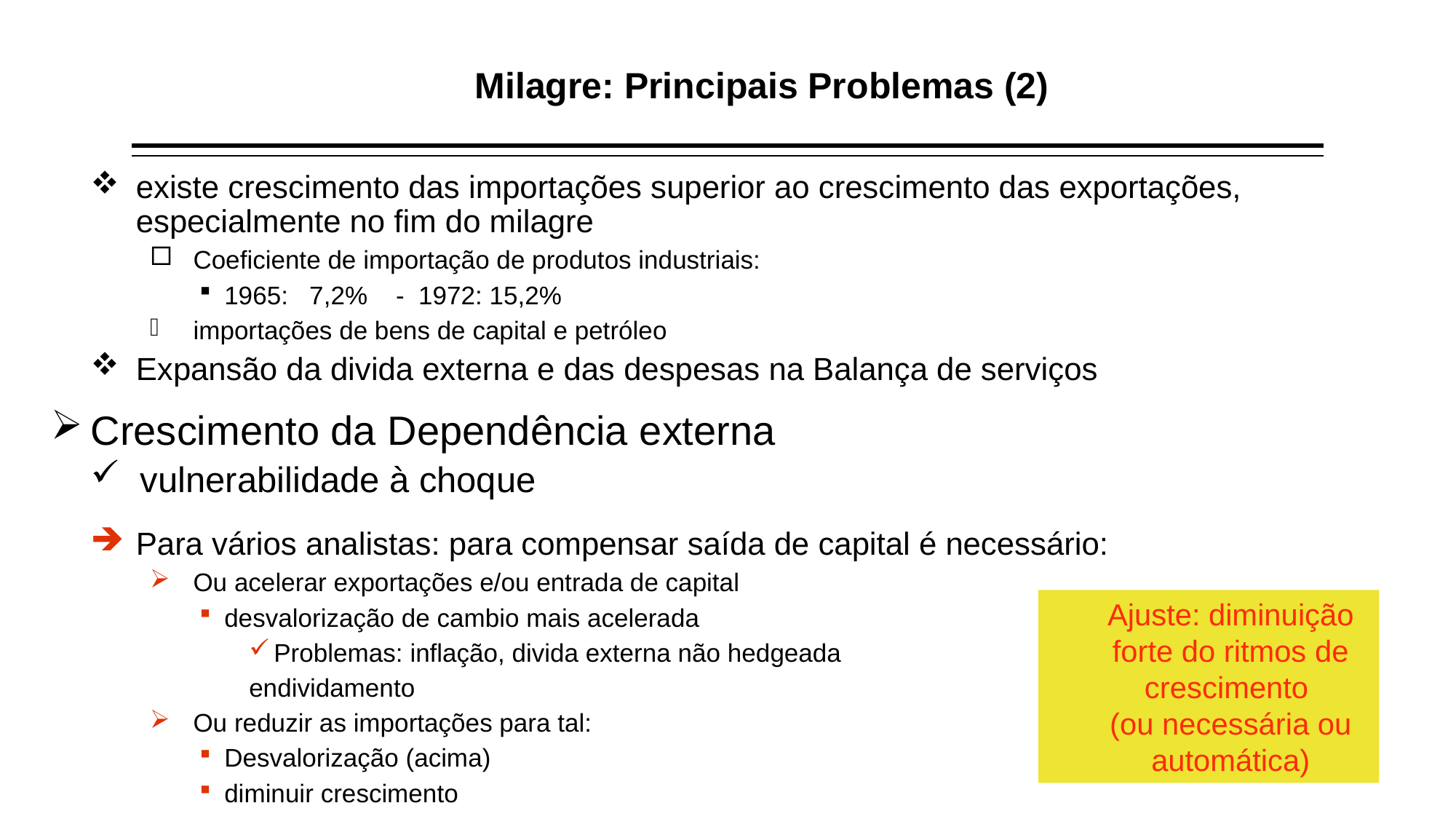

Milagre: Principais Problemas (2)
3
existe crescimento das importações superior ao crescimento das exportações, especialmente no fim do milagre
Coeficiente de importação de produtos industriais:
1965:   7,2%    -  1972: 15,2%
importações de bens de capital e petróleo
Expansão da divida externa e das despesas na Balança de serviços
Crescimento da Dependência externa
vulnerabilidade à choque

Para vários analistas: para compensar saída de capital é necessário:
Ou acelerar exportações e/ou entrada de capital
desvalorização de cambio mais acelerada
Problemas: inflação, divida externa não hedgeada
		endividamento
Ou reduzir as importações para tal:
Desvalorização (acima)
diminuir crescimento
Ajuste: diminuição forte do ritmos de crescimento
(ou necessária ou automática)